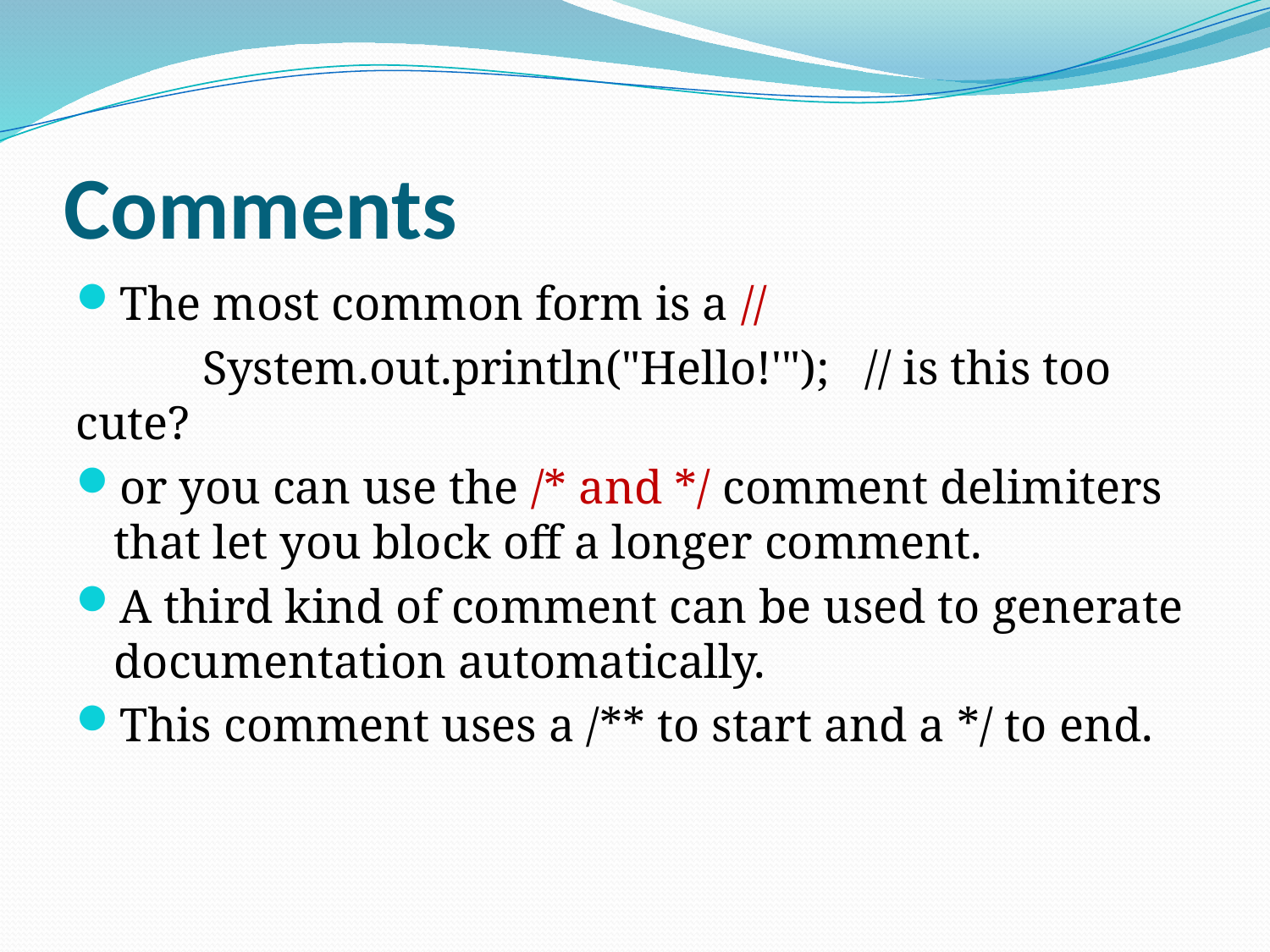

# Comments
The most common form is a //
	System.out.println("Hello!'");   // is this too cute?
or you can use the /* and */ comment delimiters that let you block off a longer comment.
A third kind of comment can be used to generate documentation automatically.
This comment uses a /** to start and a */ to end.